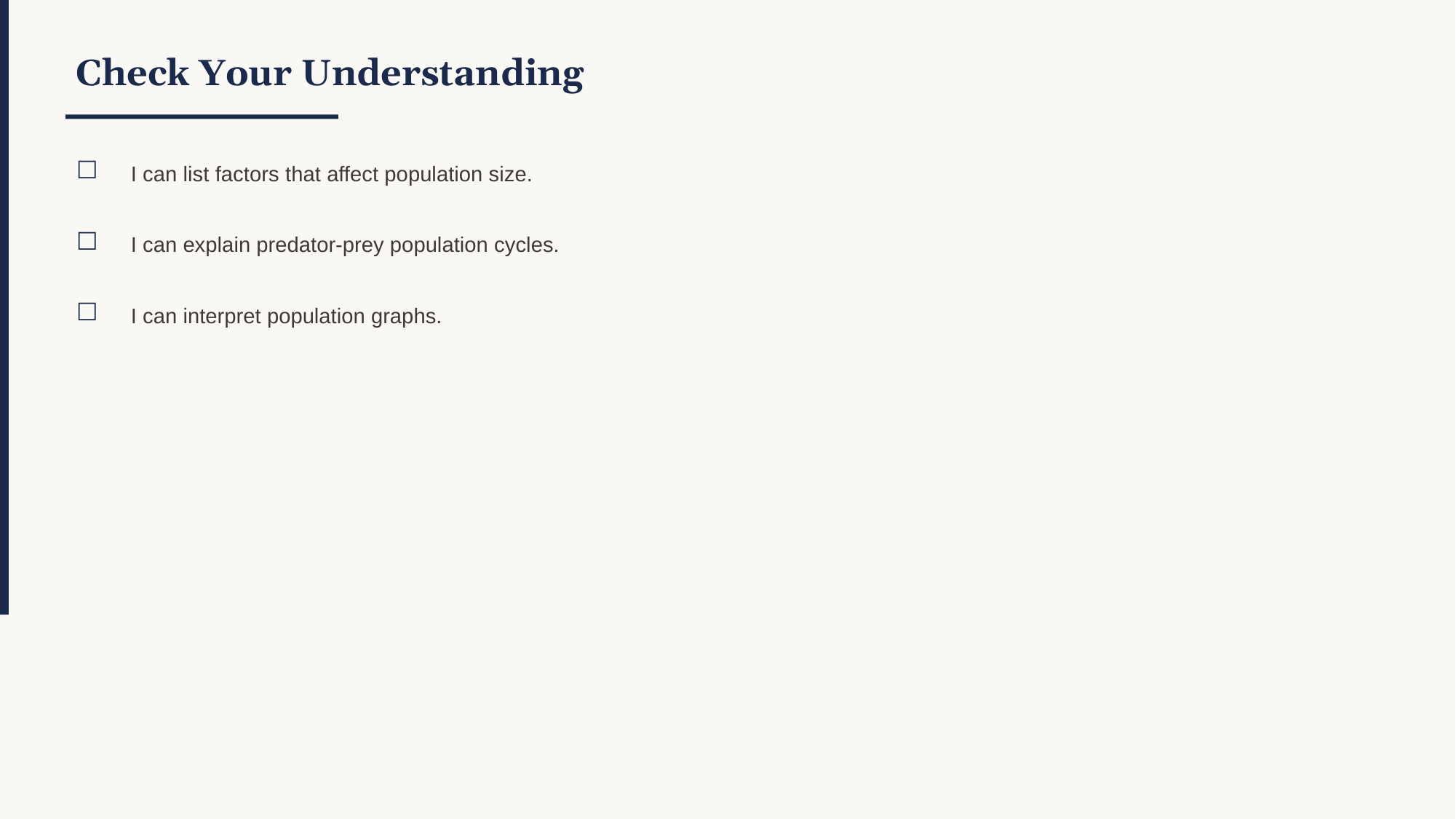

Check Your Understanding

☐
I can list factors that affect population size.
☐
I can explain predator-prey population cycles.
☐
I can interpret population graphs.